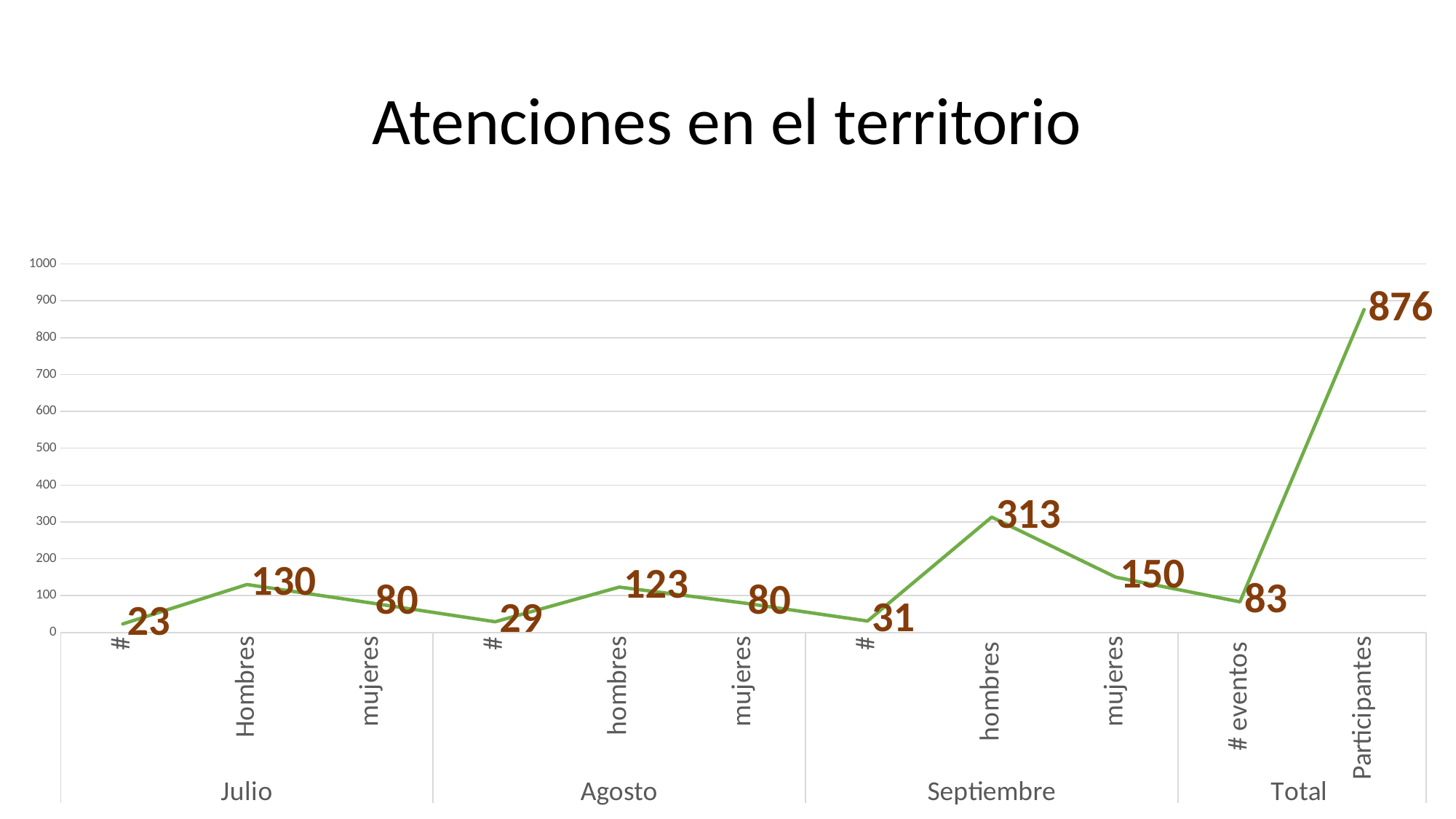

# Atenciones en el territorio

[unsupported chart]